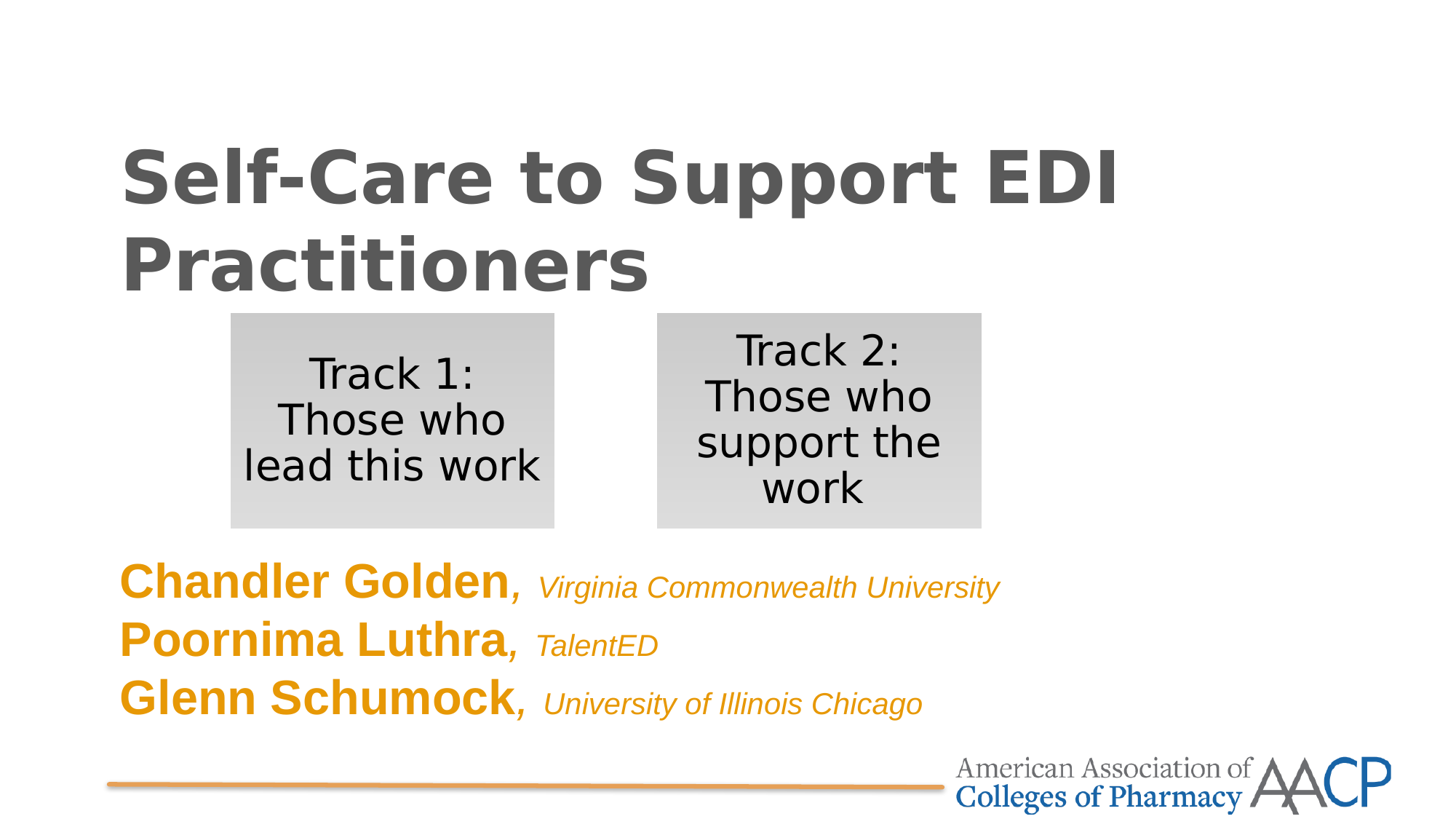

# Self-Care to Support EDI Practitioners
Track 1: Those who lead this work
Track 2: Those who support the work
Chandler Golden, Virginia Commonwealth University
Poornima Luthra, TalentED
Glenn Schumock, University of Illinois Chicago